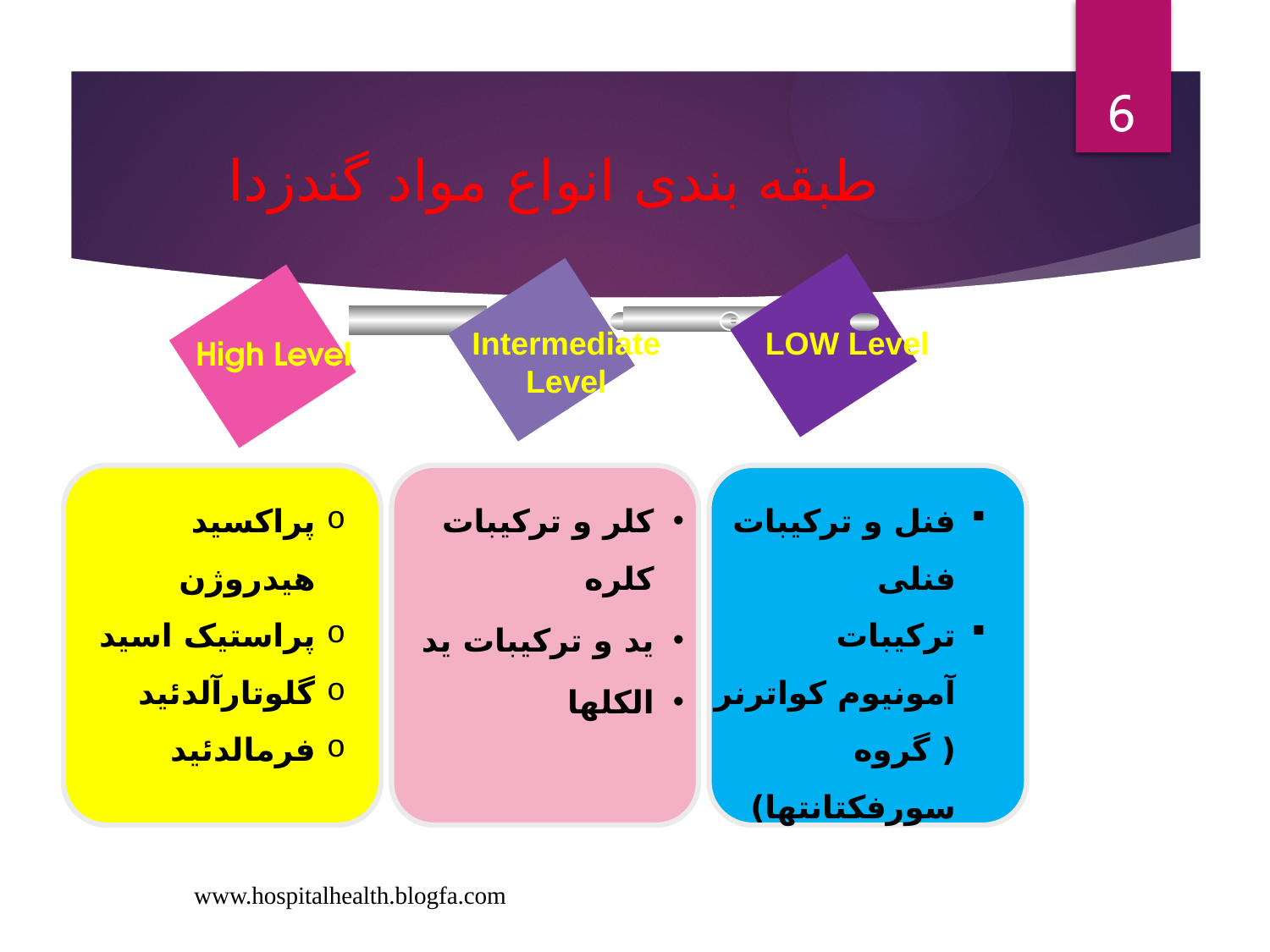

6
# طبقه بندی انواع مواد گندزدا

Intermediate Level
LOW Level

High Level

پراکسید هیدروژن
پراستیک اسید
گلوتارآلدئید
فرمالدئید
کلر و ترکیبات کلره
ید و ترکیبات ید
الکلها

فنل و ترکیبات فنلی
ترکیبات آمونیوم کواترنر ( گروه  سورفکتانتها)
www.hospitalhealth.blogfa.com